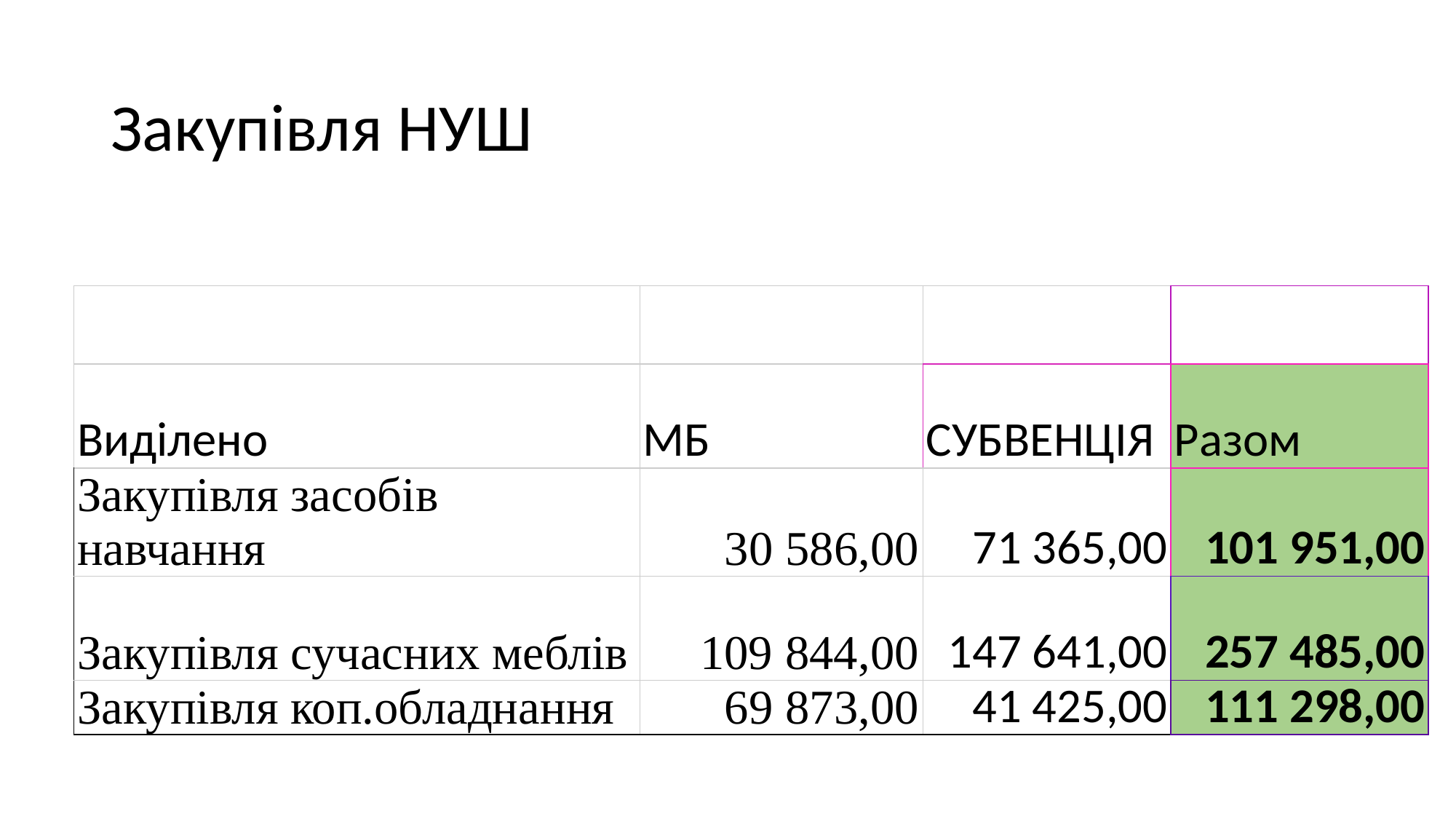

# Закупівля НУШ
|  |  |  |  |
| --- | --- | --- | --- |
| Виділено | МБ | СУБВЕНЦІЯ | Разом |
| Закупівля засобів навчання | 30 586,00 | 71 365,00 | 101 951,00 |
| Закупівля сучасних меблів | 109 844,00 | 147 641,00 | 257 485,00 |
| Закупівля коп.обладнання | 69 873,00 | 41 425,00 | 111 298,00 |